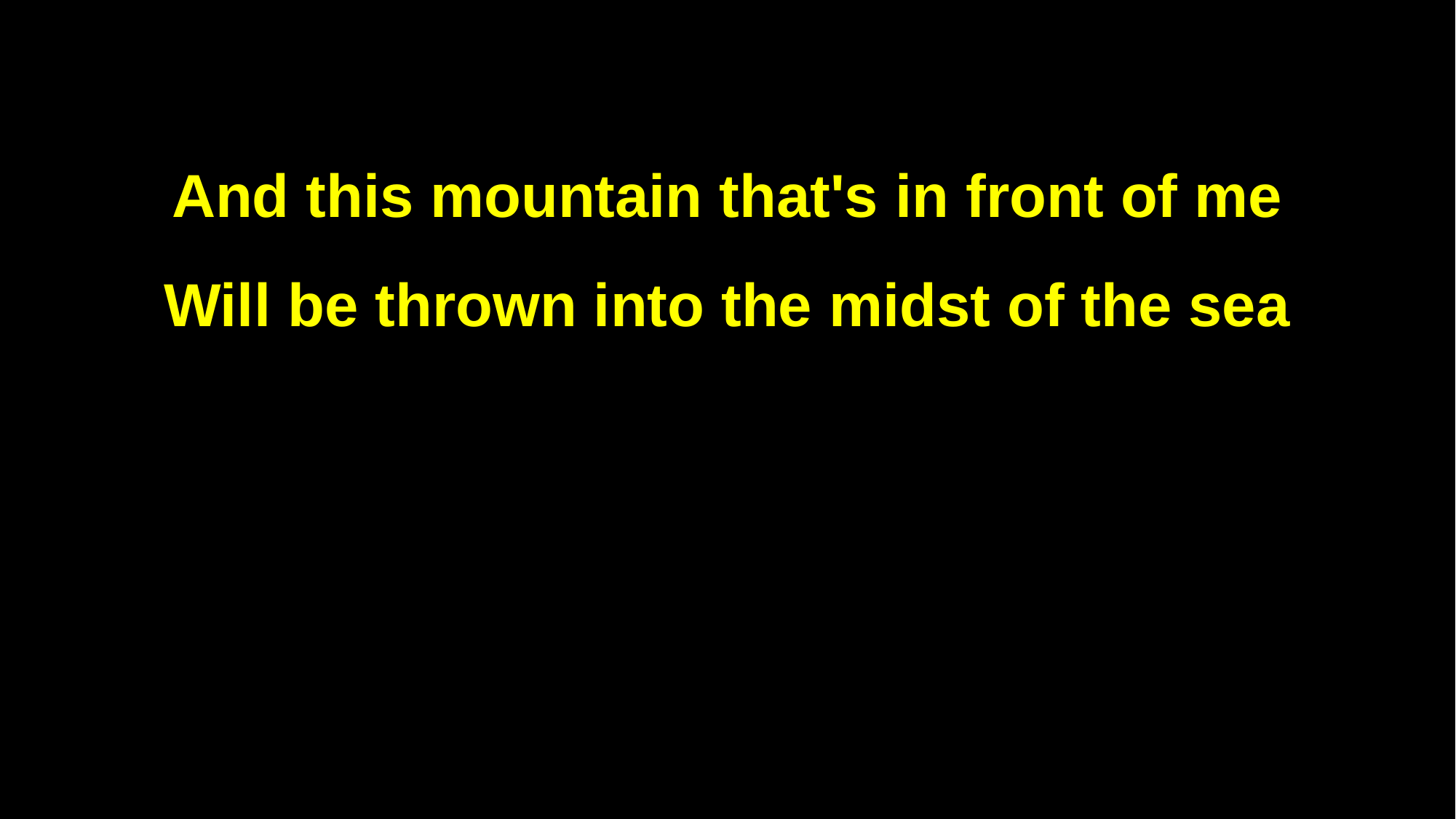

And this mountain that's in front of me
Will be thrown into the midst of the sea